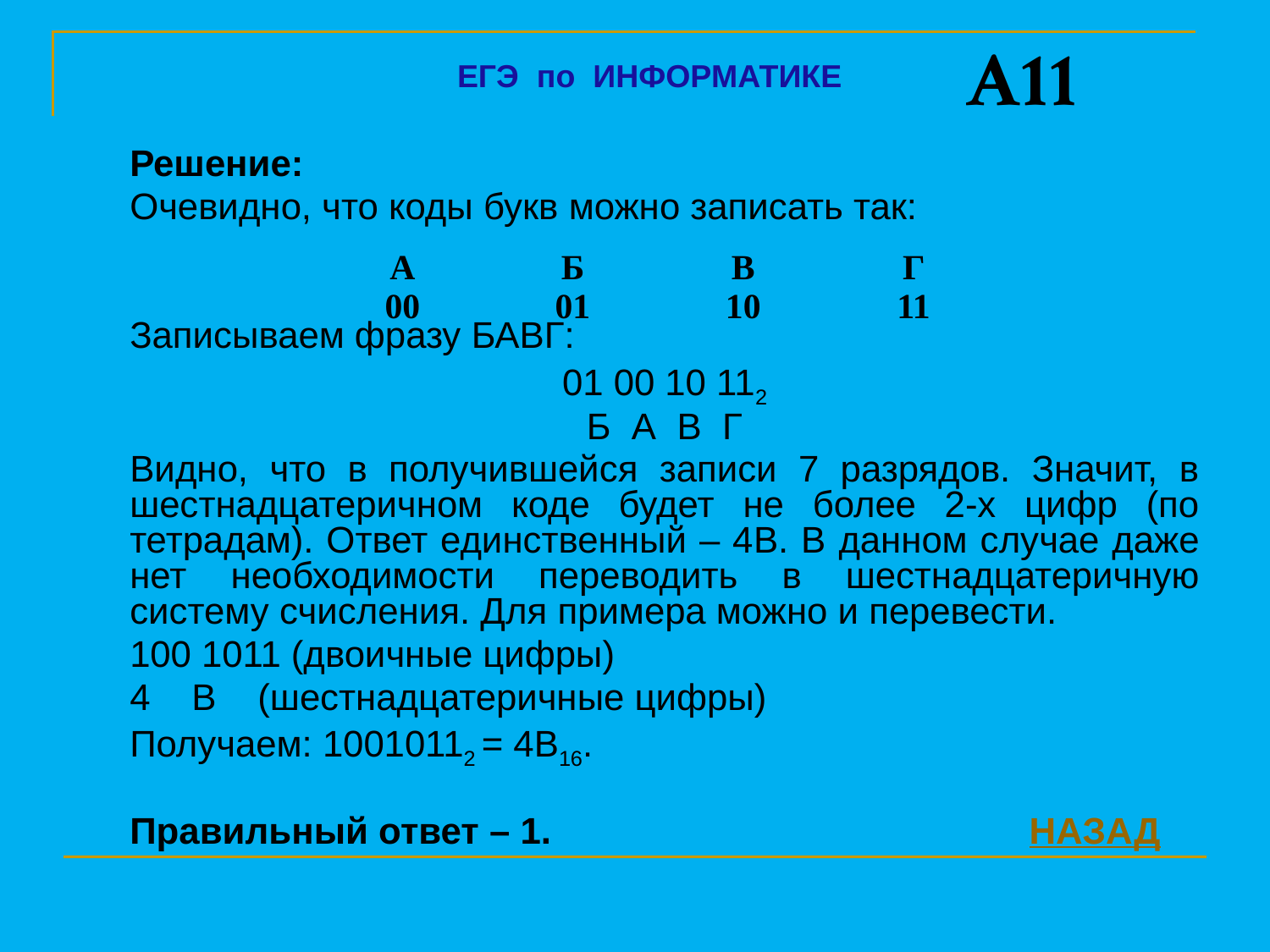

A11
ЕГЭ  по  ИНФОРМАТИКЕ
	Решение:
	Очевидно, что коды букв можно записать так:

	Записываем фразу БАВГ:
	01 00 10 112
 	Б  А  В  Г
	Видно, что в получившейся записи 7 разрядов. Значит, в шестнадцатеричном коде будет не более 2-х цифр (по тетрадам). Ответ единственный – 4B. В данном случае даже нет необходимости переводить в шестнадцатеричную систему счисления. Для примера можно и перевести.
	100 1011 (двоичные цифры)
   	4    В    (шестнадцатеричные цифры)
	Получаем: 10010112 = 4B16.

	Правильный ответ – 1.				 НАЗАД

| А | Б | В | Г |
| --- | --- | --- | --- |
| 00 | 01 | 10 | 11 |